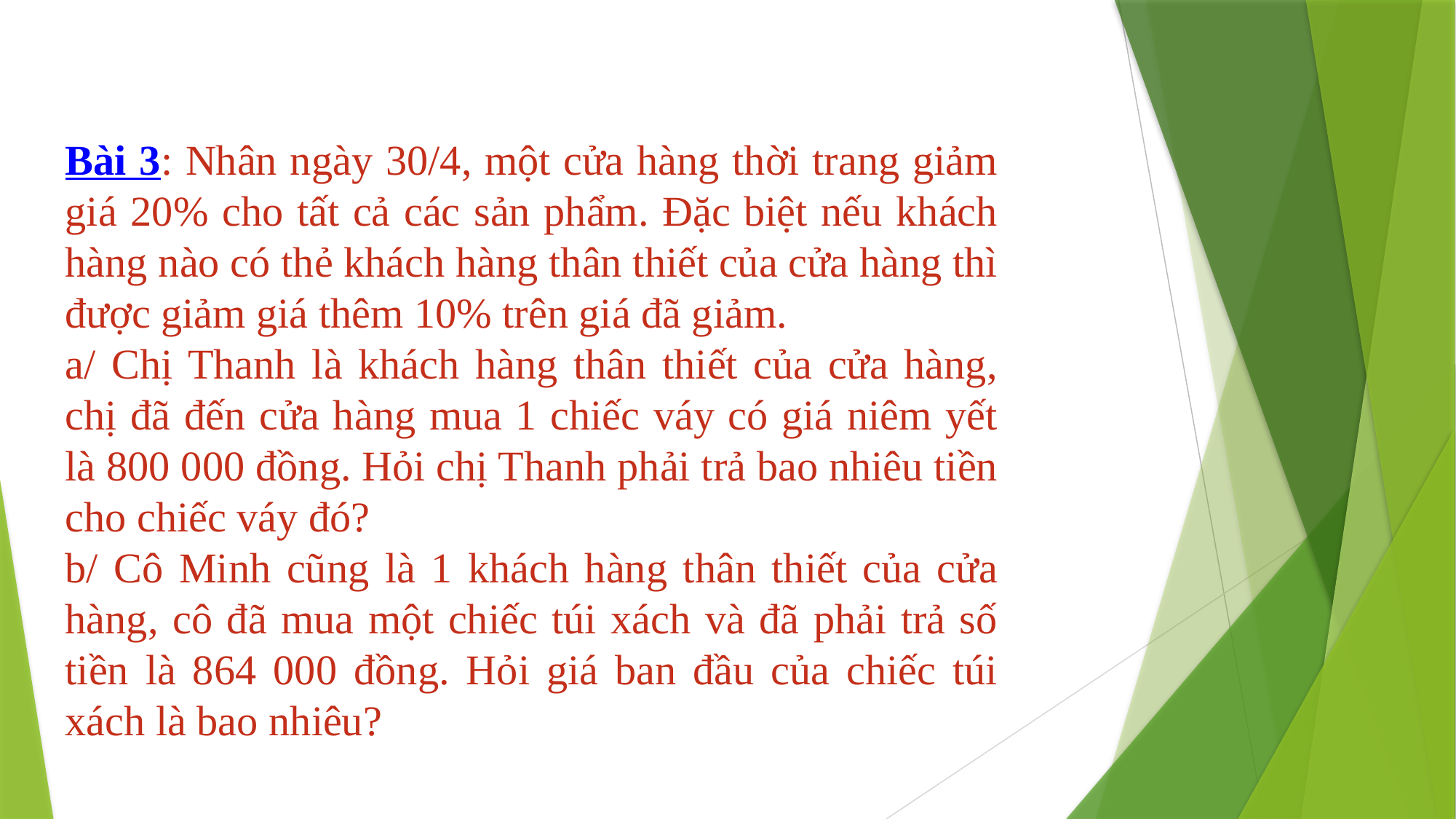

Bài 3: Nhân ngày 30/4, một cửa hàng thời trang giảm giá 20% cho tất cả các sản phẩm. Đặc biệt nếu khách hàng nào có thẻ khách hàng thân thiết của cửa hàng thì được giảm giá thêm 10% trên giá đã giảm.
a/ Chị Thanh là khách hàng thân thiết của cửa hàng, chị đã đến cửa hàng mua 1 chiếc váy có giá niêm yết là 800 000 đồng. Hỏi chị Thanh phải trả bao nhiêu tiền cho chiếc váy đó?
b/ Cô Minh cũng là 1 khách hàng thân thiết của cửa hàng, cô đã mua một chiếc túi xách và đã phải trả số tiền là 864 000 đồng. Hỏi giá ban đầu của chiếc túi xách là bao nhiêu?